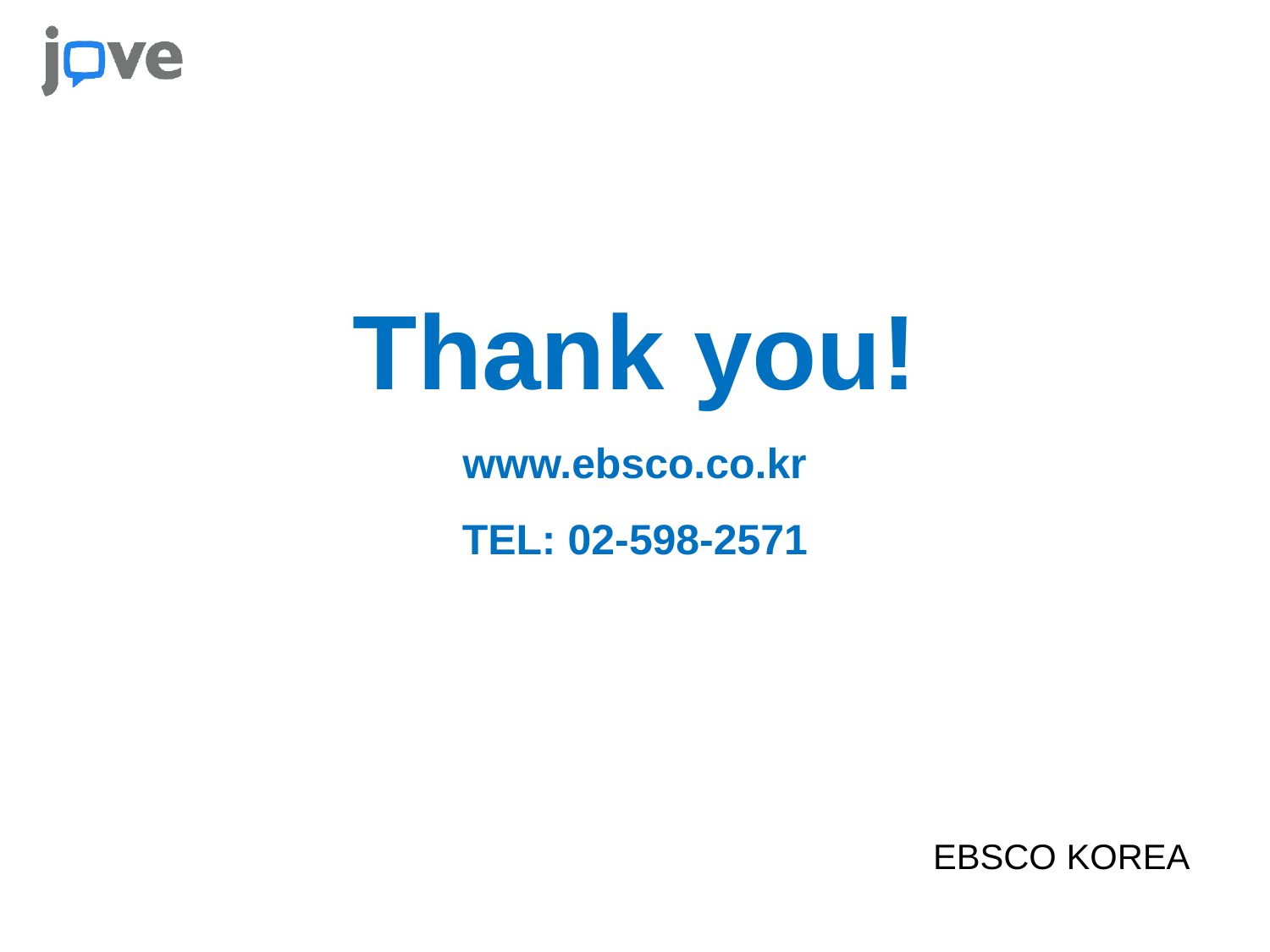

Thank you!
www.ebsco.co.kr
TEL: 02-598-2571
EBSCO KOREA